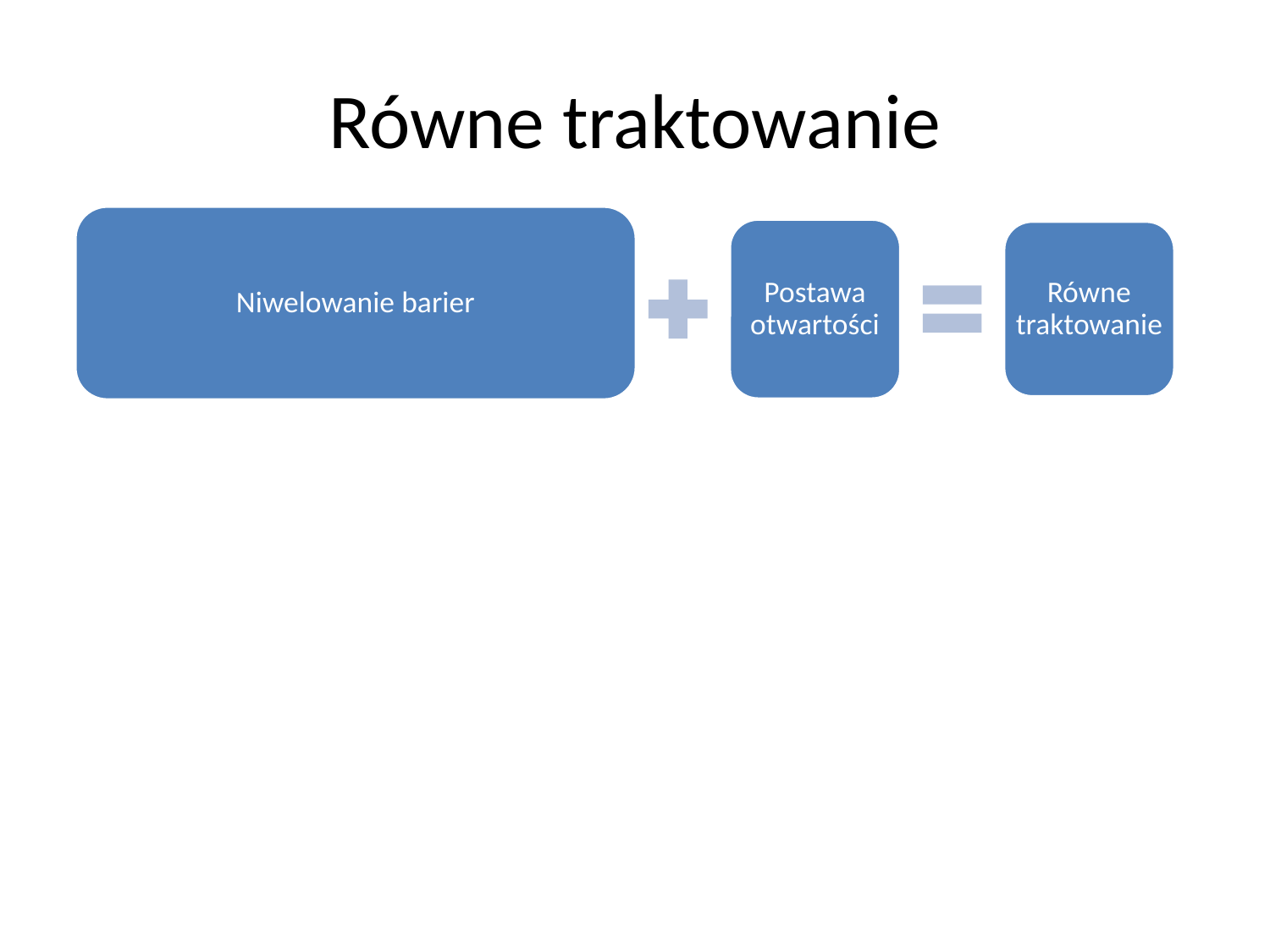

Niwelowanie barier

Postawa otwartości

Równe traktowanie
# Równe traktowanie